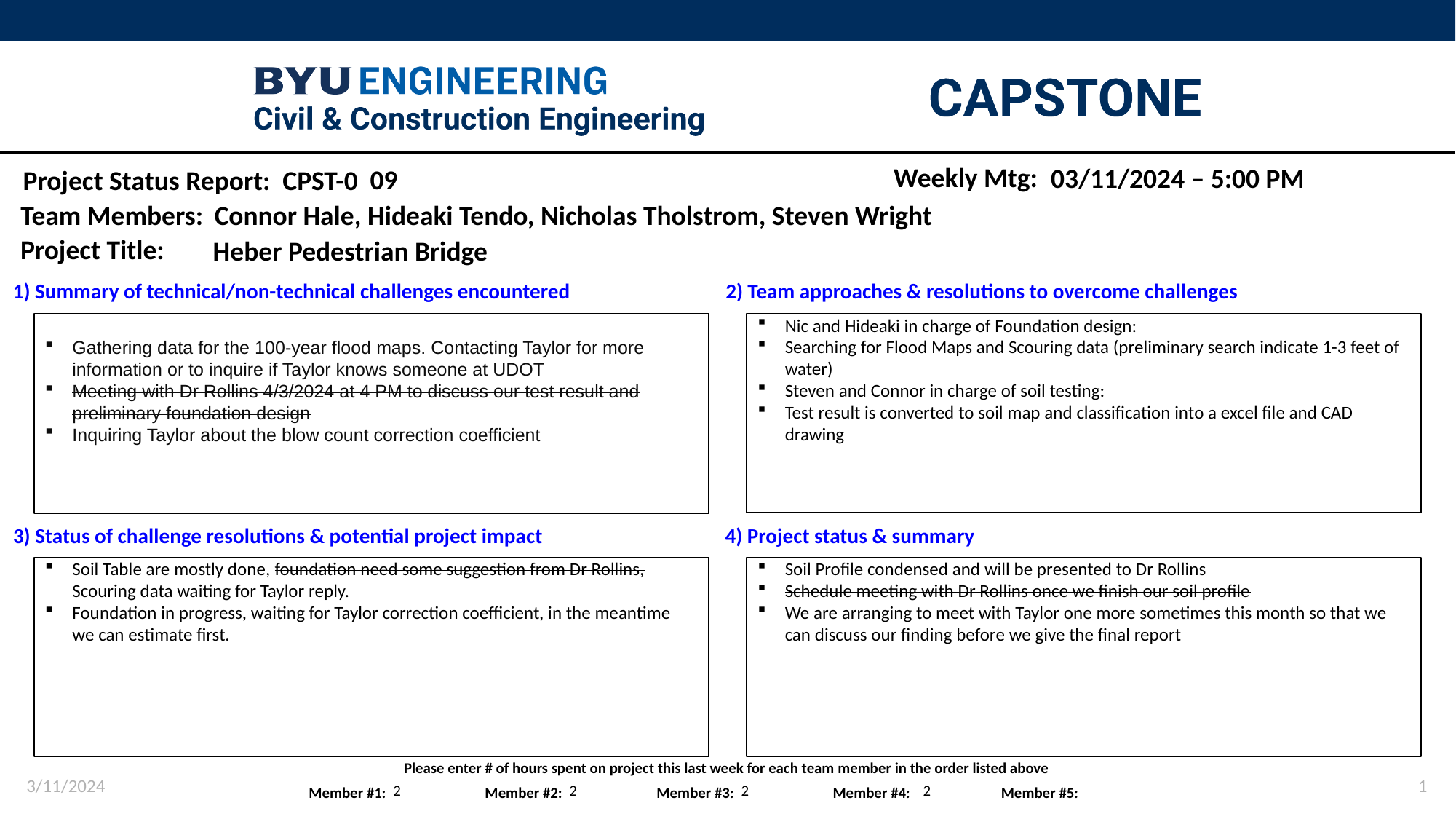

Weekly Mtg:
03/11/2024 – 5:00 PM
09

Connor Hale, Hideaki Tendo, Nicholas Tholstrom, Steven Wright

Heber Pedestrian Bridge
Nic and Hideaki in charge of Foundation design:
Searching for Flood Maps and Scouring data (preliminary search indicate 1-3 feet of water)
Steven and Connor in charge of soil testing:
Test result is converted to soil map and classification into a excel file and CAD drawing

Gathering data for the 100-year flood maps. Contacting Taylor for more information or to inquire if Taylor knows someone at UDOT
Meeting with Dr Rollins 4/3/2024 at 4 PM to discuss our test result and preliminary foundation design
Inquiring Taylor about the blow count correction coefficient
Soil Table are mostly done, foundation need some suggestion from Dr Rollins, Scouring data waiting for Taylor reply.
Foundation in progress, waiting for Taylor correction coefficient, in the meantime we can estimate first.
Soil Profile condensed and will be presented to Dr Rollins
Schedule meeting with Dr Rollins once we finish our soil profile
We are arranging to meet with Taylor one more sometimes this month so that we can discuss our finding before we give the final report
3/11/2024
1
2
2
2
2